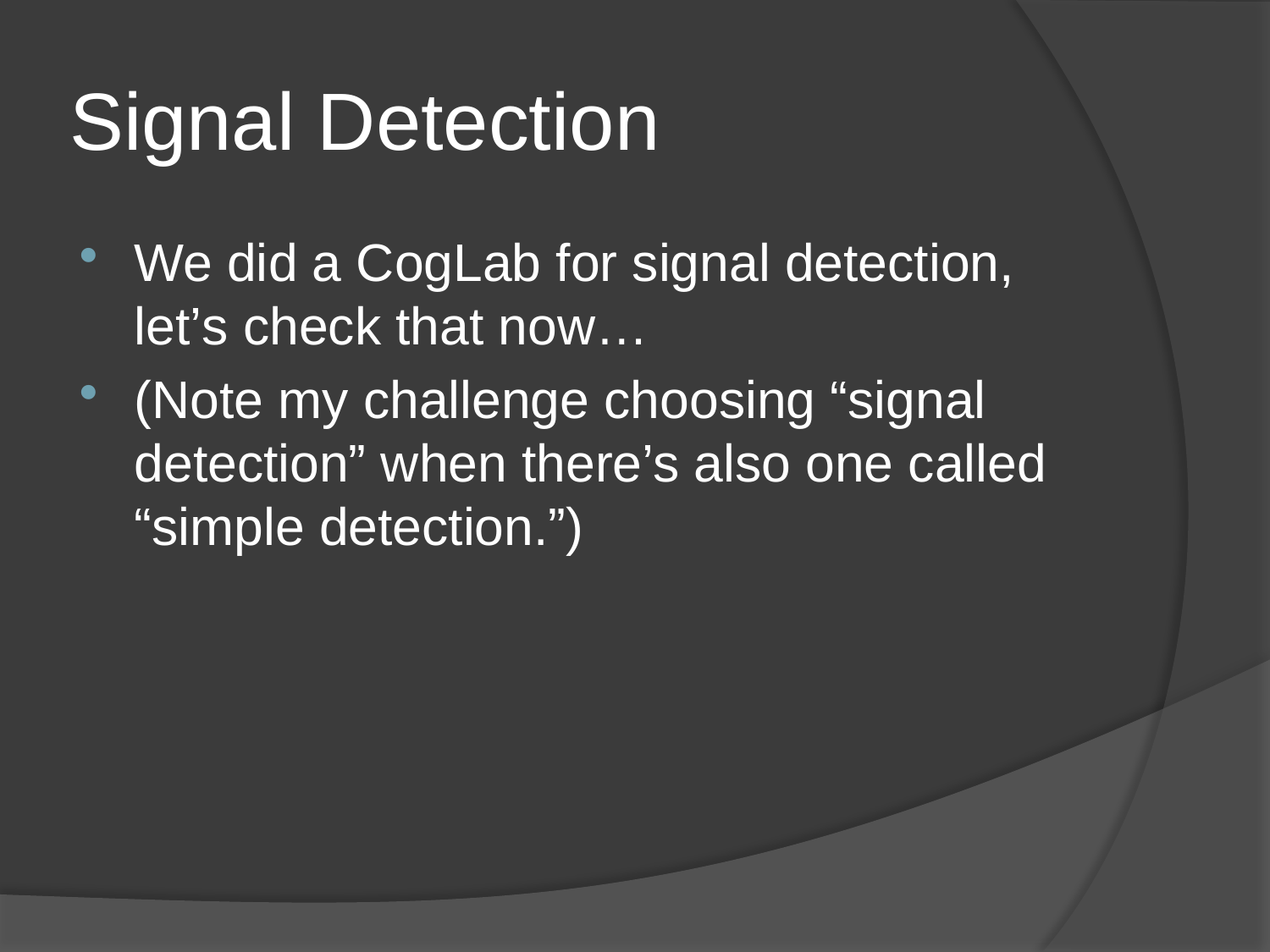

# Signal Detection
We did a CogLab for signal detection, let’s check that now…
(Note my challenge choosing “signal detection” when there’s also one called “simple detection.”)